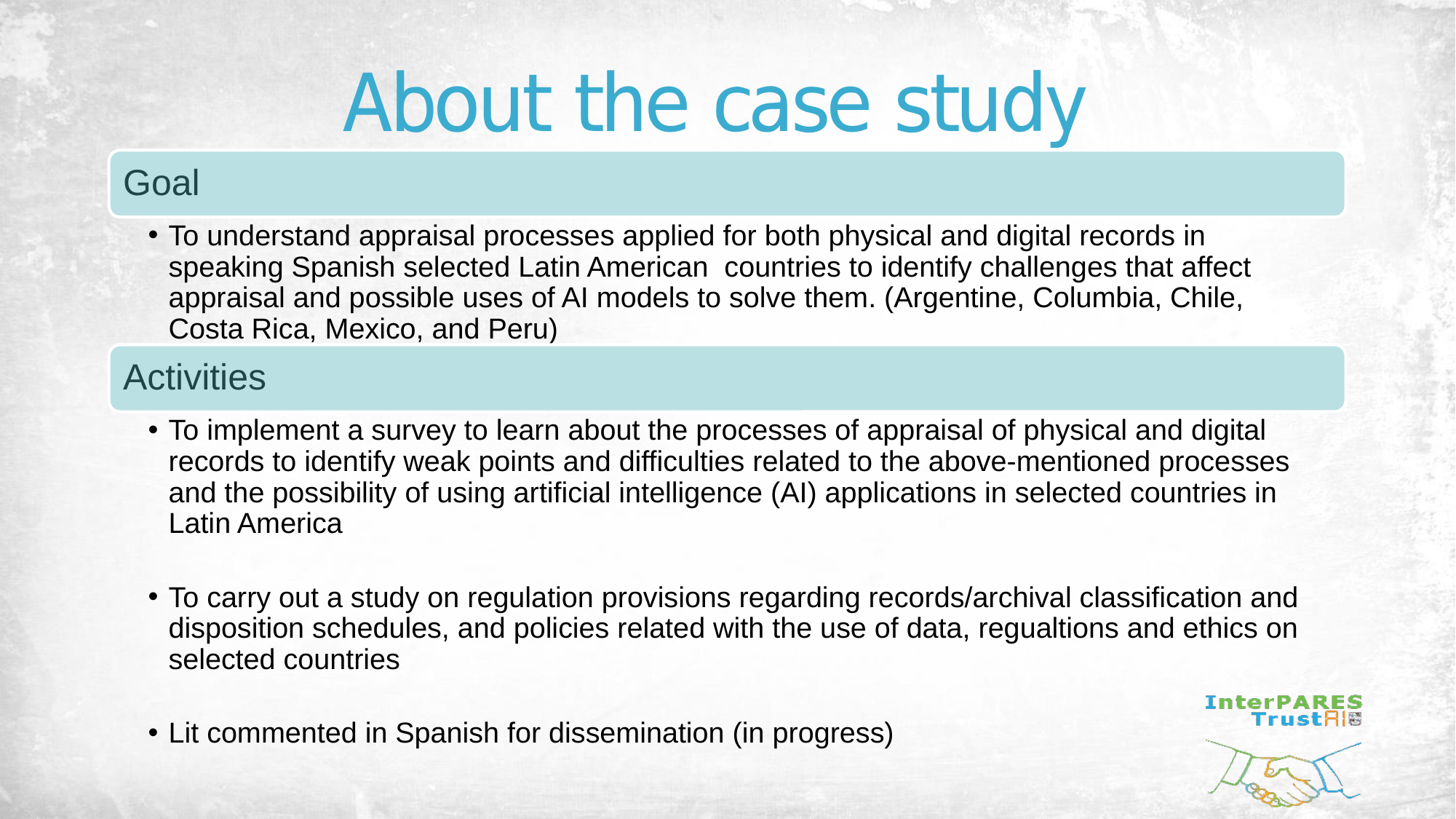

# About the case study

Goal

To understand appraisal processes applied for both physical and digital records in speaking Spanish selected Latin American  countries to identify challenges that affect appraisal and possible uses of AI models to solve them. (Argentine, Columbia, Chile, Costa Rica, Mexico, and Peru)

Activities

To implement a survey to learn about the processes of appraisal of physical and digital records to identify weak points and difficulties related to the above-mentioned processes and the possibility of using artificial intelligence (AI) applications in selected countries in Latin America

To carry out a study on regulation provisions regarding records/archival classification and disposition schedules, and policies related with the use of data, regualtions and ethics on selected countries

Lit commented in Spanish for dissemination (in progress)